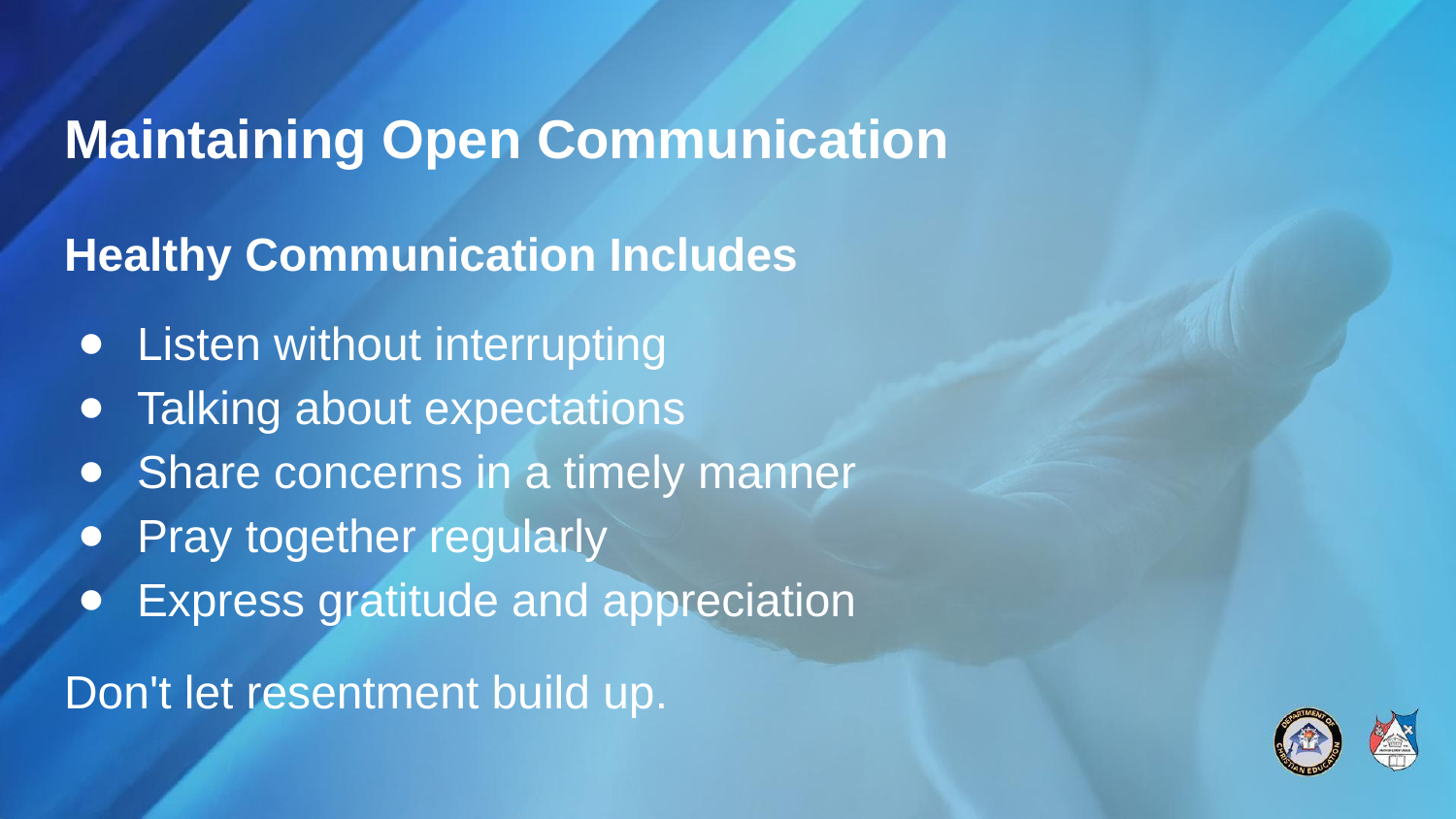

# Maintaining Open Communication
Healthy Communication Includes
Listen without interrupting
Talking about expectations
Share concerns in a timely manner
Pray together regularly
Express gratitude and appreciation
Don't let resentment build up.